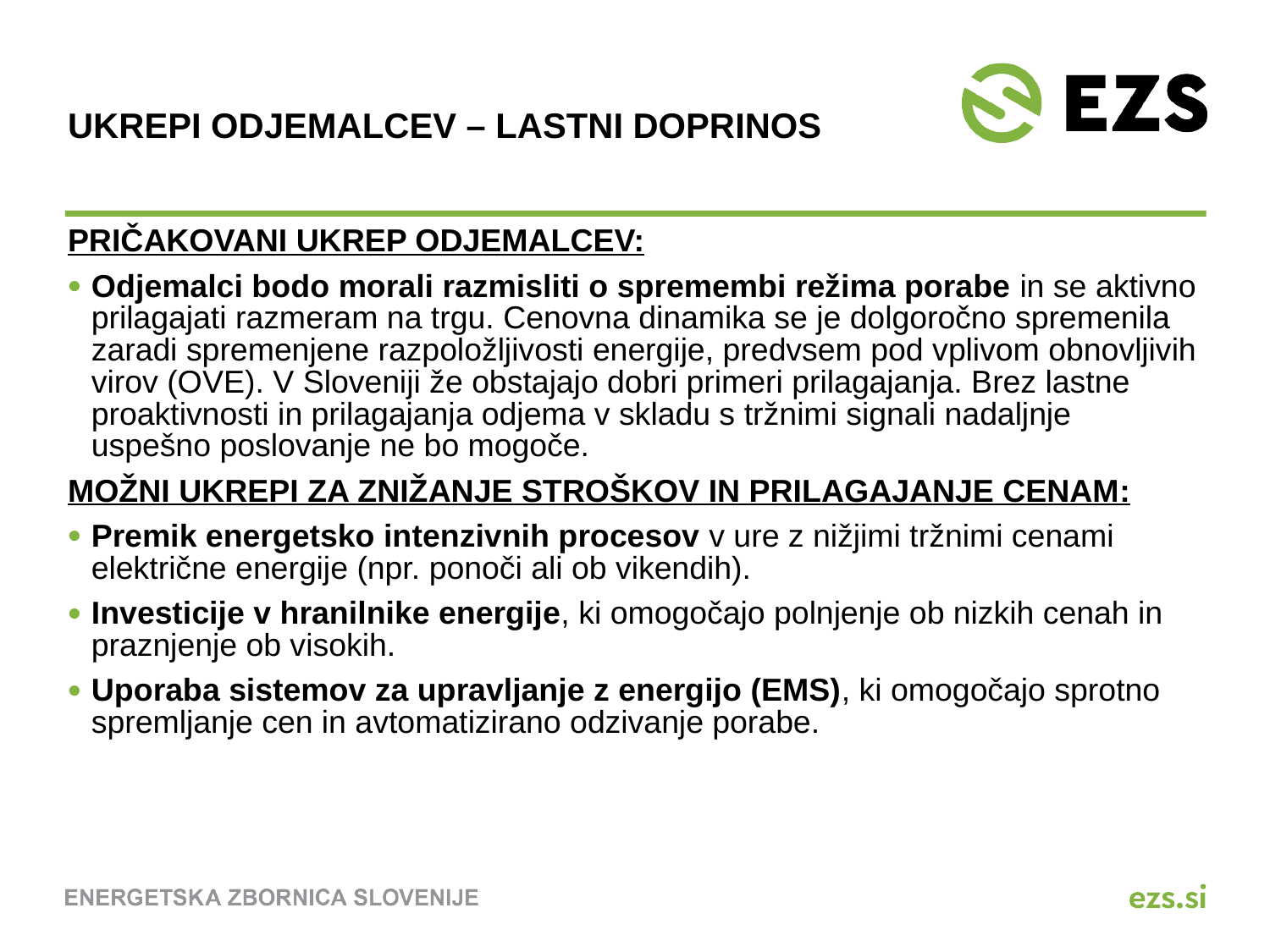

# Ukrepi ODJEMALCEV – lASTNI DOPRINOS
PRIČAKOVANI UKREP ODJEMALCEV:
Odjemalci bodo morali razmisliti o spremembi režima porabe in se aktivno prilagajati razmeram na trgu. Cenovna dinamika se je dolgoročno spremenila zaradi spremenjene razpoložljivosti energije, predvsem pod vplivom obnovljivih virov (OVE). V Sloveniji že obstajajo dobri primeri prilagajanja. Brez lastne proaktivnosti in prilagajanja odjema v skladu s tržnimi signali nadaljnje uspešno poslovanje ne bo mogoče.
Možni ukrepi za znižanje stroškov in prilagajanje cenam:
Premik energetsko intenzivnih procesov v ure z nižjimi tržnimi cenami električne energije (npr. ponoči ali ob vikendih).
Investicije v hranilnike energije, ki omogočajo polnjenje ob nizkih cenah in praznjenje ob visokih.
Uporaba sistemov za upravljanje z energijo (EMS), ki omogočajo sprotno spremljanje cen in avtomatizirano odzivanje porabe.